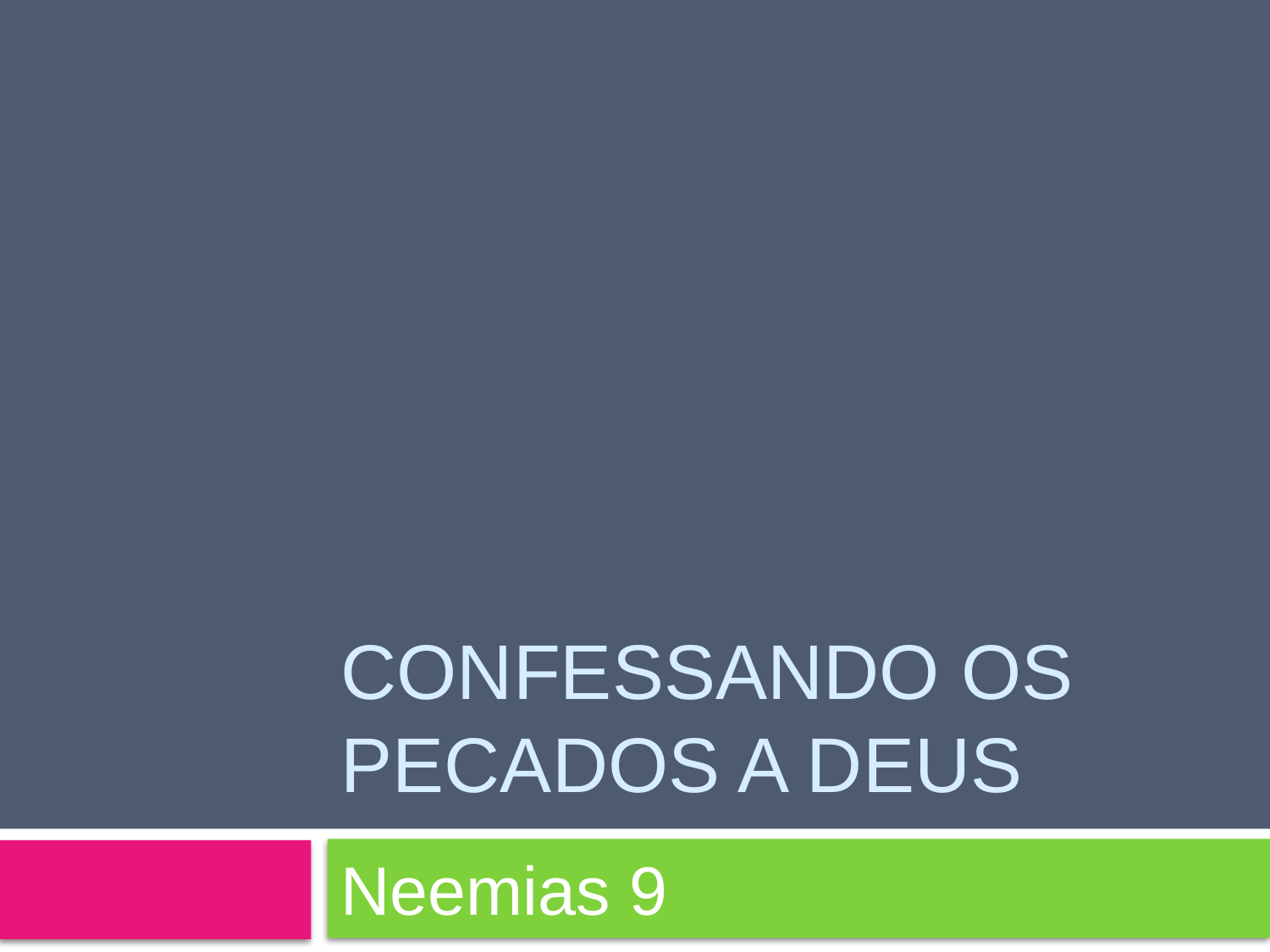

# Confessando os pecados a Deus
Neemias 9